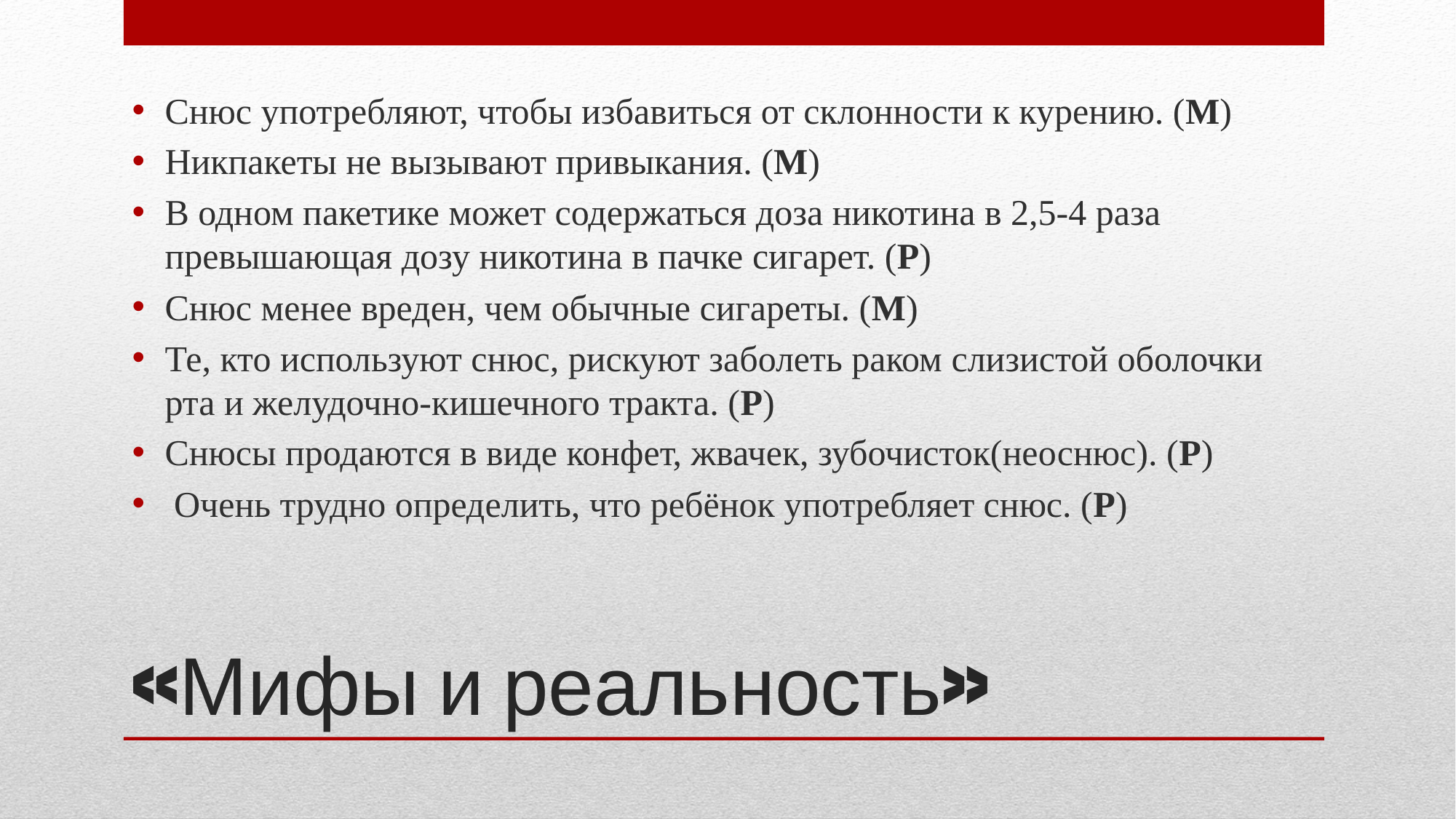

Снюс употребляют, чтобы избавиться от склонности к курению. (М)
Никпакеты не вызывают привыкания. (М)
В одном пакетике может содержаться доза никотина в 2,5-4 раза превышающая дозу никотина в пачке сигарет. (Р)
Снюс менее вреден, чем обычные сигареты. (М)
Те, кто используют снюс, рискуют заболеть раком слизистой оболочки рта и желудочно-кишечного тракта. (Р)
Снюсы продаются в виде конфет, жвачек, зубочисток(неоснюс). (Р)
 Очень трудно определить, что ребёнок употребляет снюс. (Р)

# «Мифы и реальность»